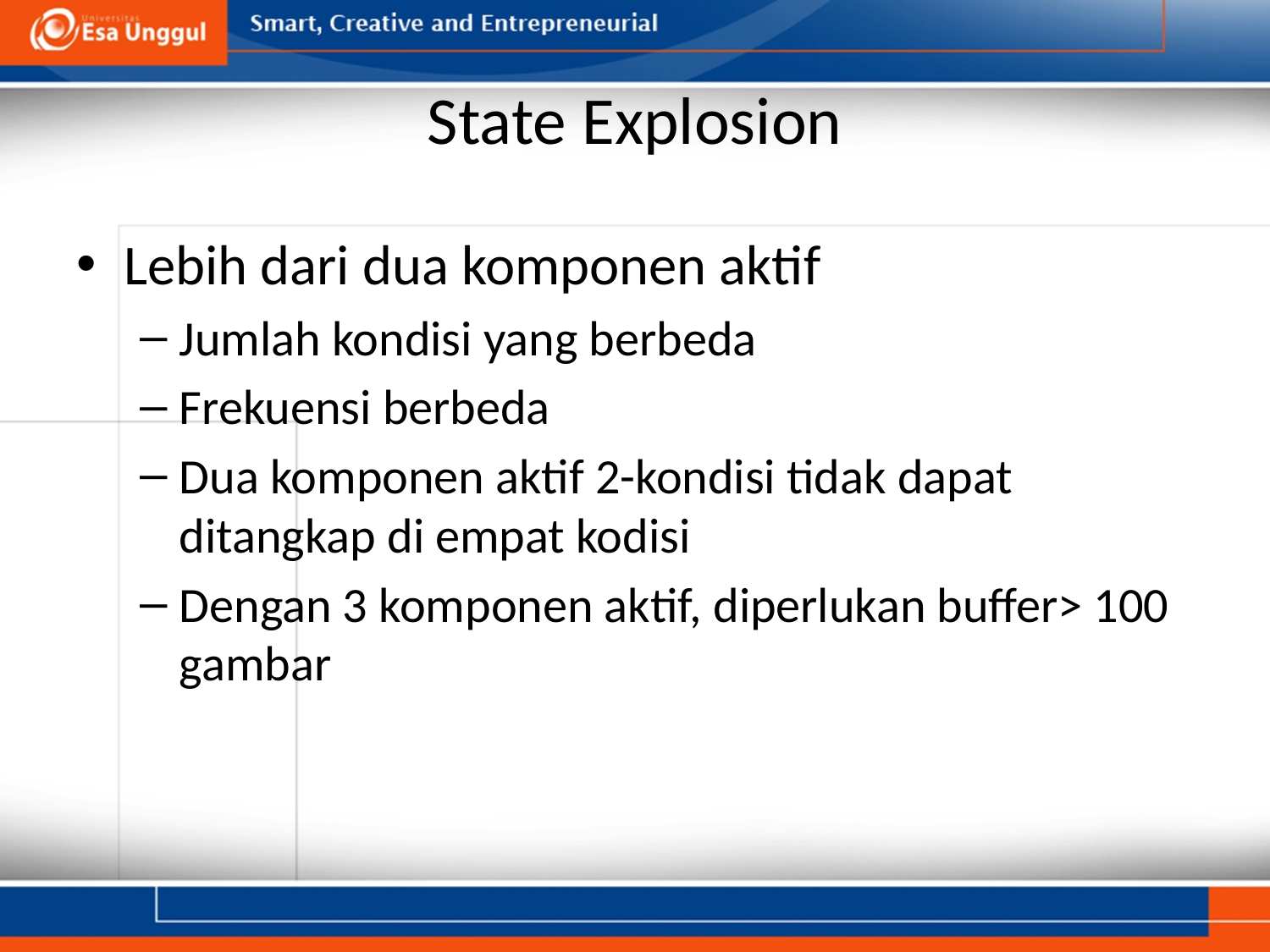

# State Explosion
Lebih dari dua komponen aktif
Jumlah kondisi yang berbeda
Frekuensi berbeda
Dua komponen aktif 2-kondisi tidak dapat ditangkap di empat kodisi
Dengan 3 komponen aktif, diperlukan buffer> 100 gambar